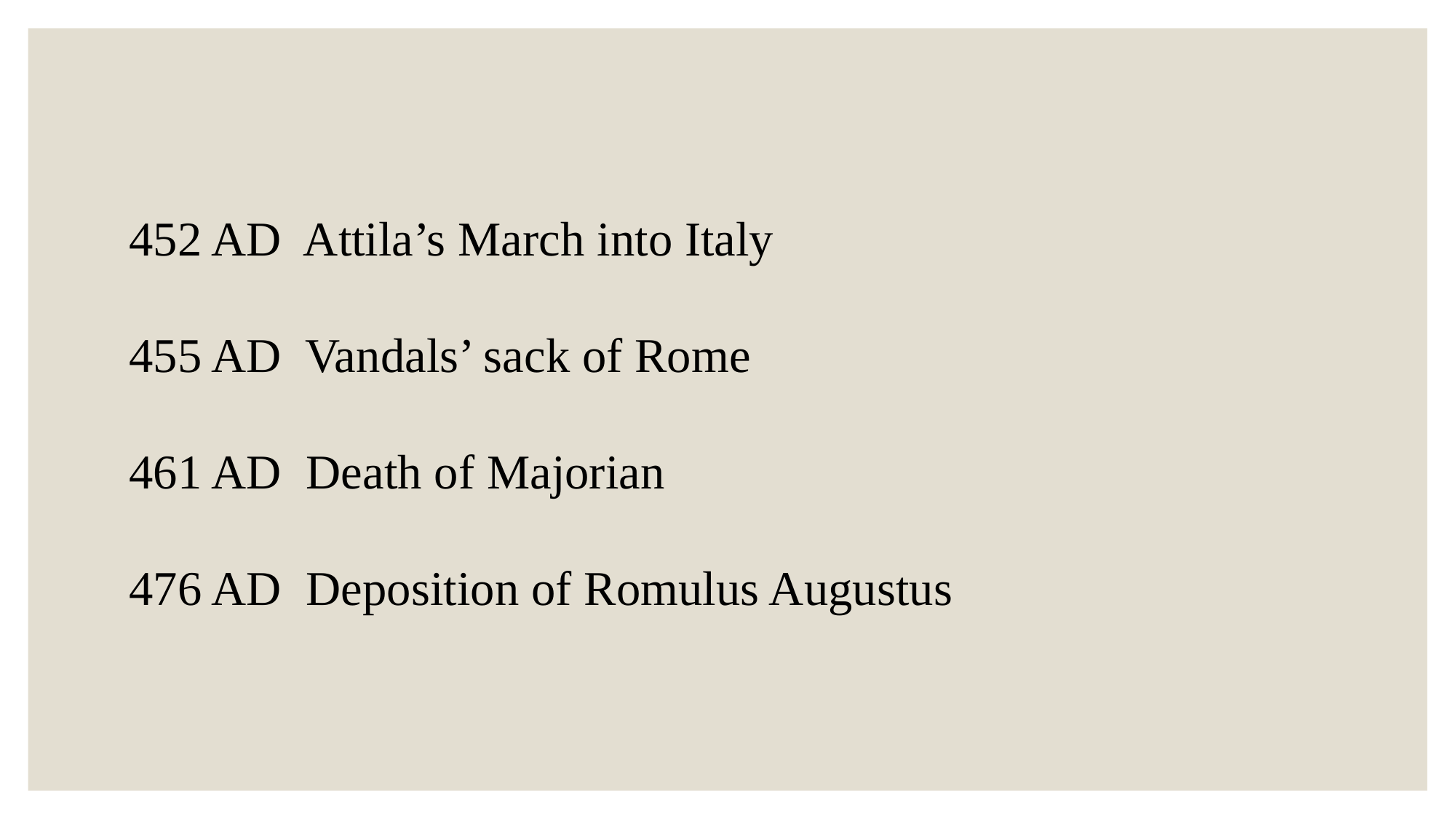

452 AD  Attila’s March into Italy

455 AD  Vandals’ sack of Rome

461 AD  Death of Majorian

476 AD  Deposition of Romulus Augustus